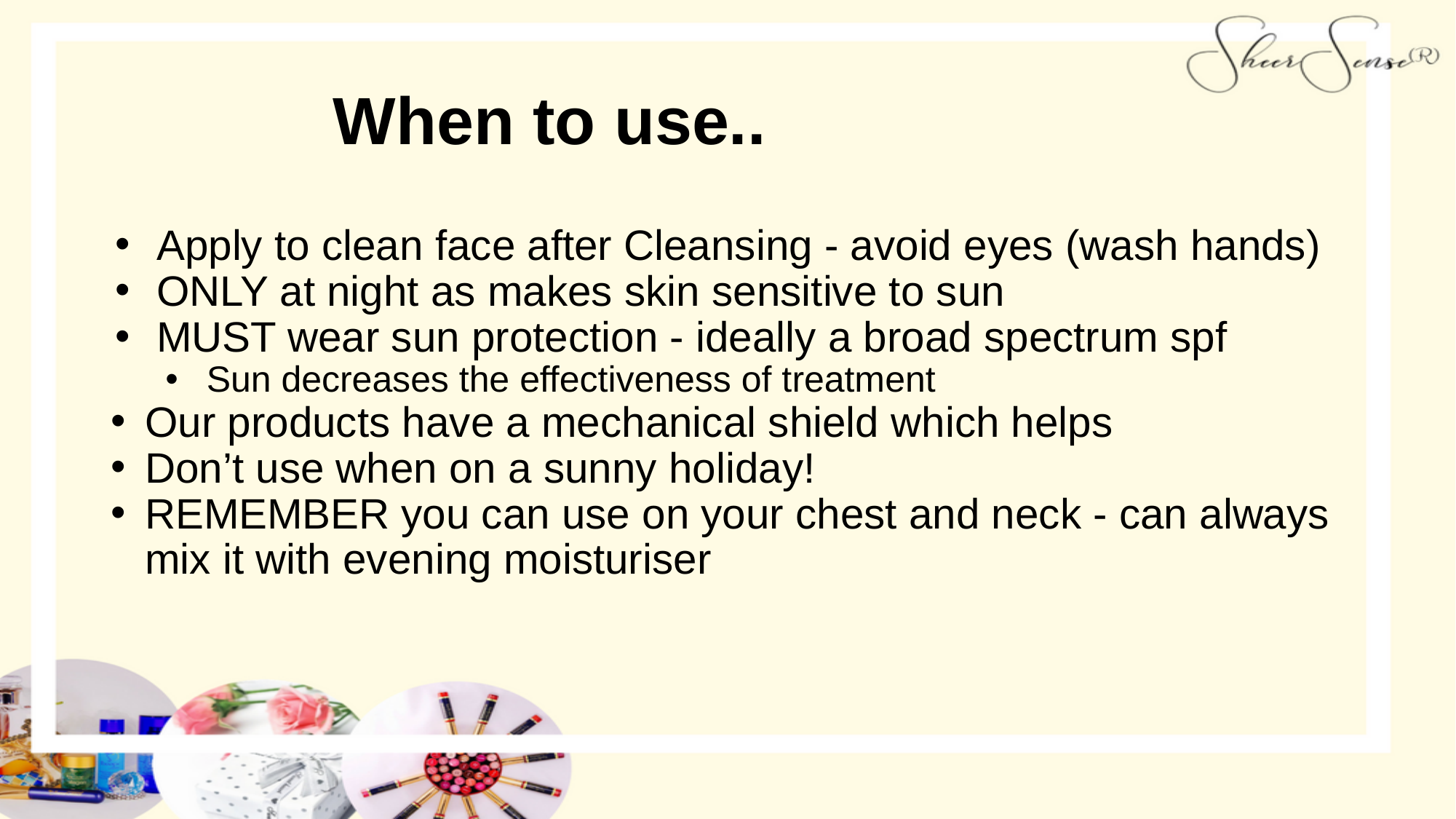

# When to use..
Apply to clean face after Cleansing - avoid eyes (wash hands)
ONLY at night as makes skin sensitive to sun
MUST wear sun protection - ideally a broad spectrum spf
Sun decreases the effectiveness of treatment
Our products have a mechanical shield which helps
Don’t use when on a sunny holiday!
REMEMBER you can use on your chest and neck - can always mix it with evening moisturiser